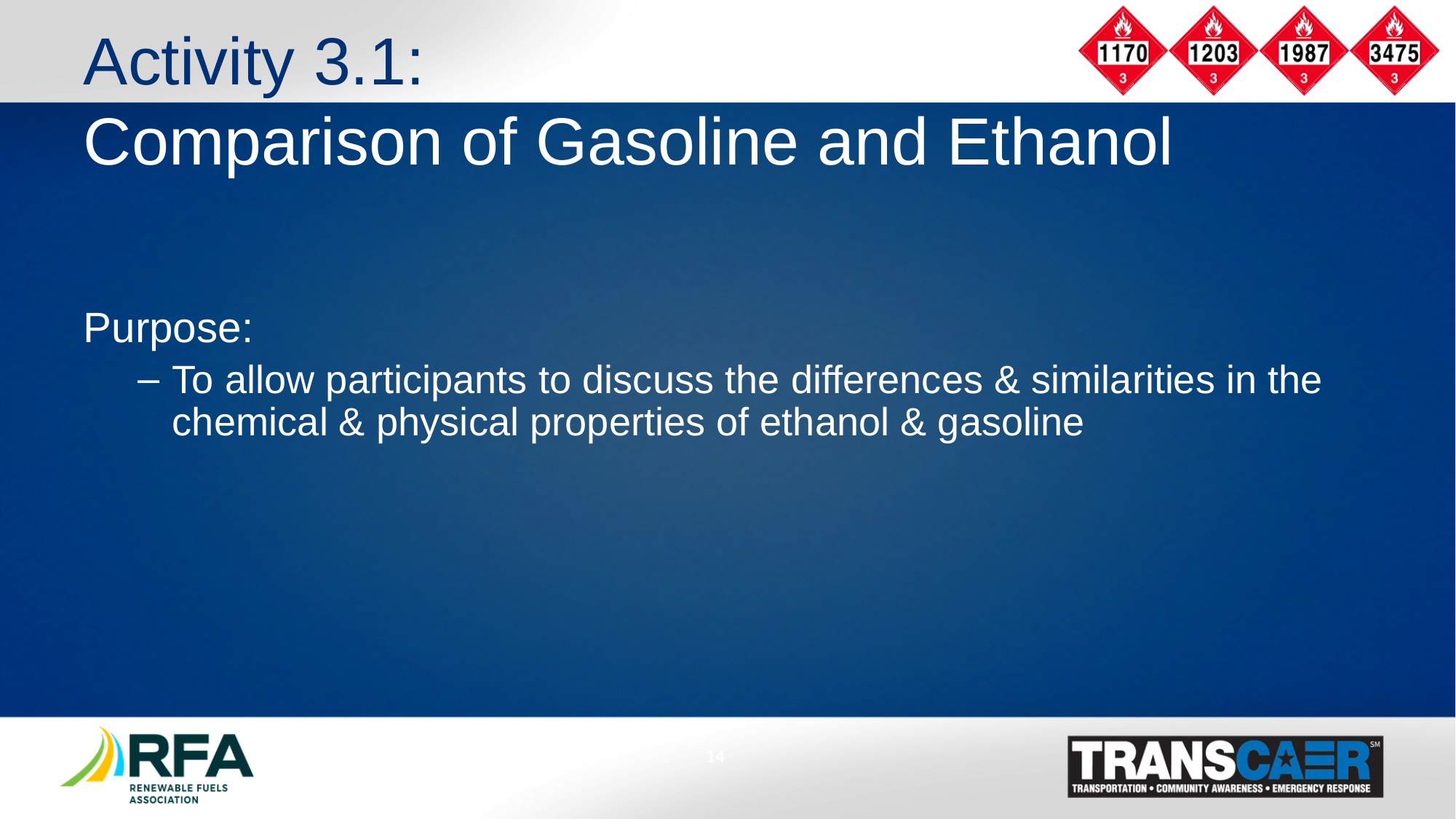

# Activity 3.1: Comparison of Gasoline and Ethanol
Purpose:
To allow participants to discuss the differences & similarities in the chemical & physical properties of ethanol & gasoline